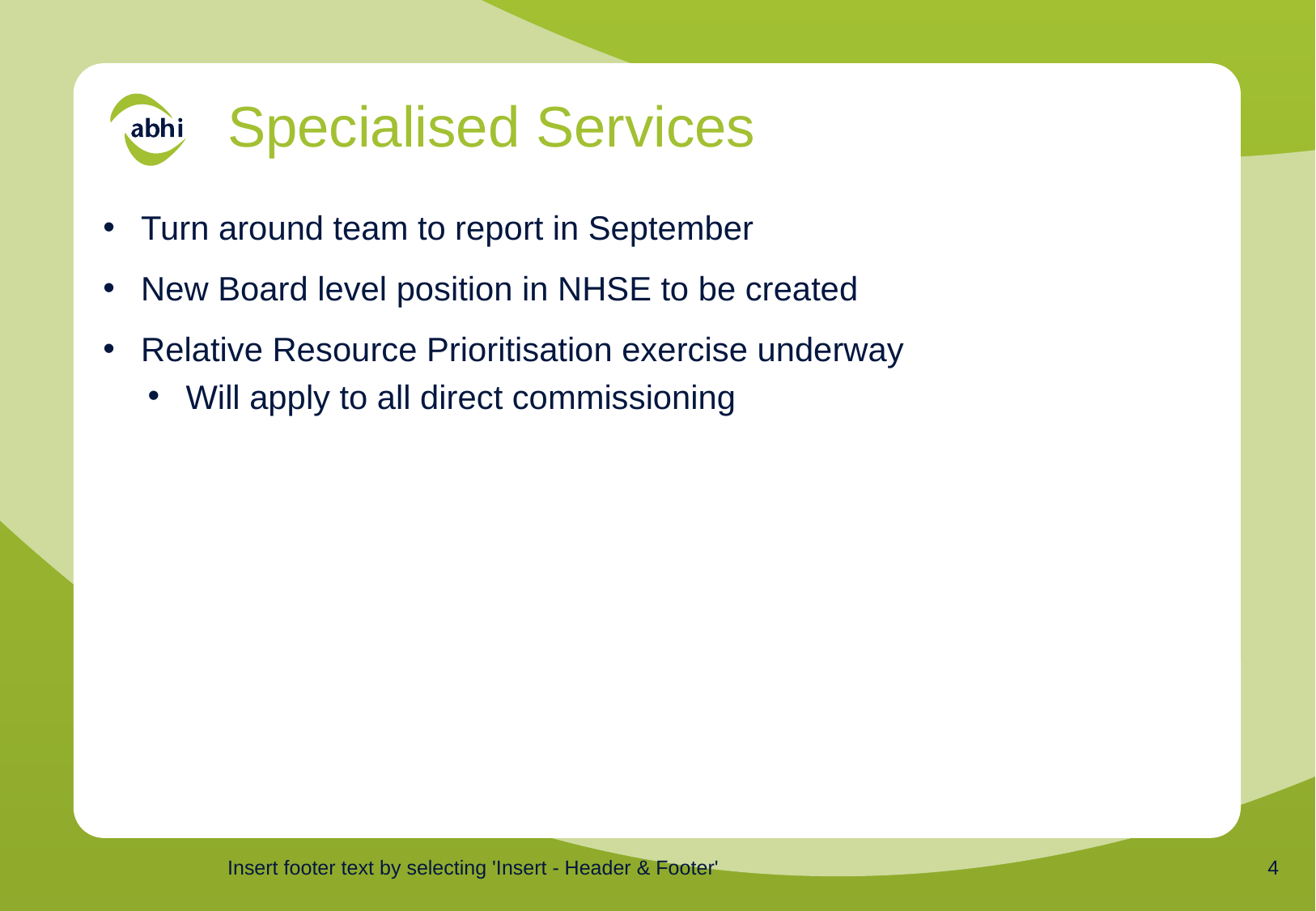

# Specialised Services
Turn around team to report in September
New Board level position in NHSE to be created
Relative Resource Prioritisation exercise underway
Will apply to all direct commissioning

Insert footer text by selecting 'Insert - Header & Footer'
4